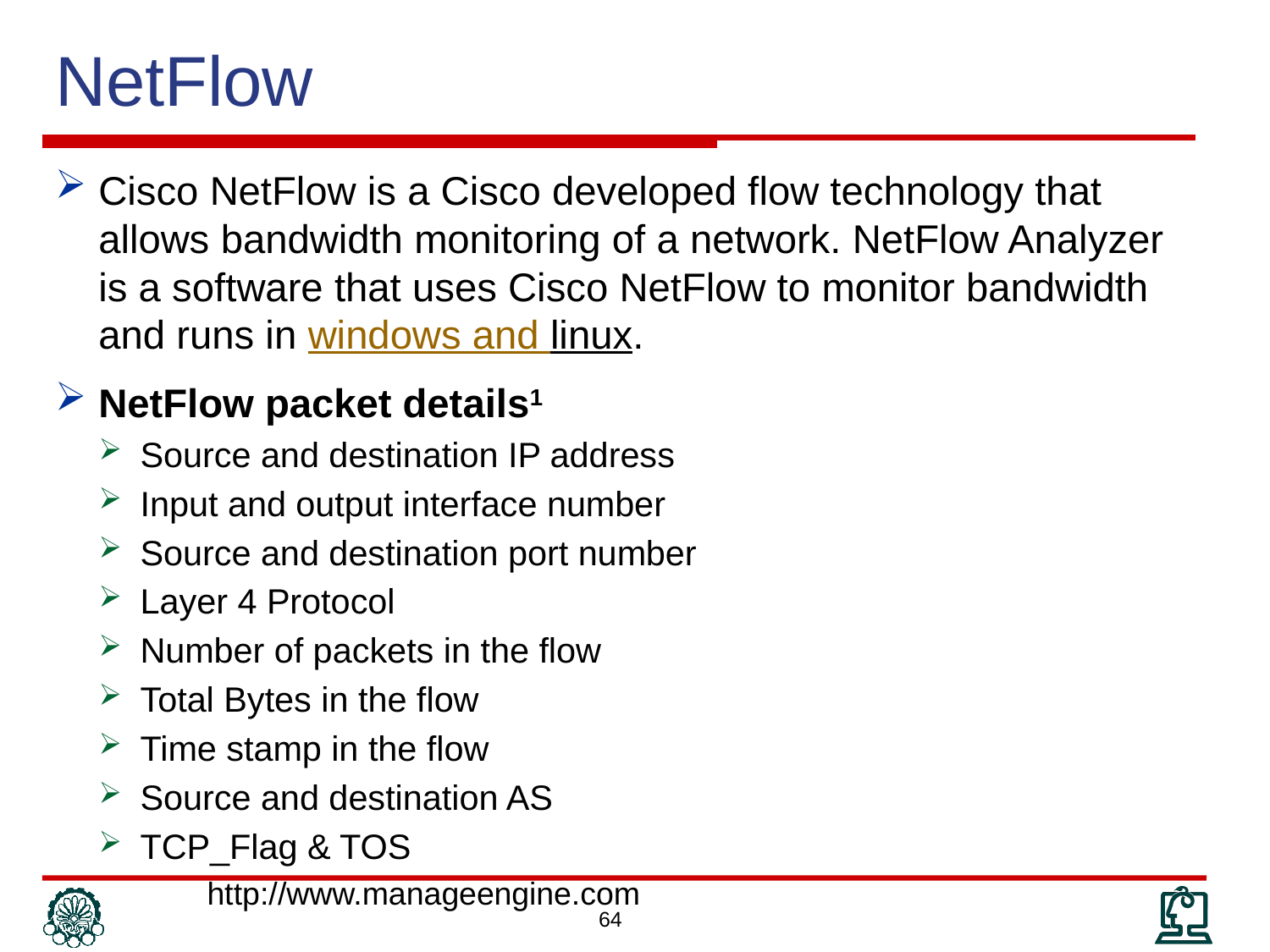

# NetFlow
Cisco NetFlow is a Cisco developed flow technology that allows bandwidth monitoring of a network. NetFlow Analyzer is a software that uses Cisco NetFlow to monitor bandwidth and runs in windows and linux.
NetFlow packet details1
Source and destination IP address
Input and output interface number
Source and destination port number
Layer 4 Protocol
Number of packets in the flow
Total Bytes in the flow
Time stamp in the flow
Source and destination AS
TCP_Flag & TOS

http://www.manageengine.com
64